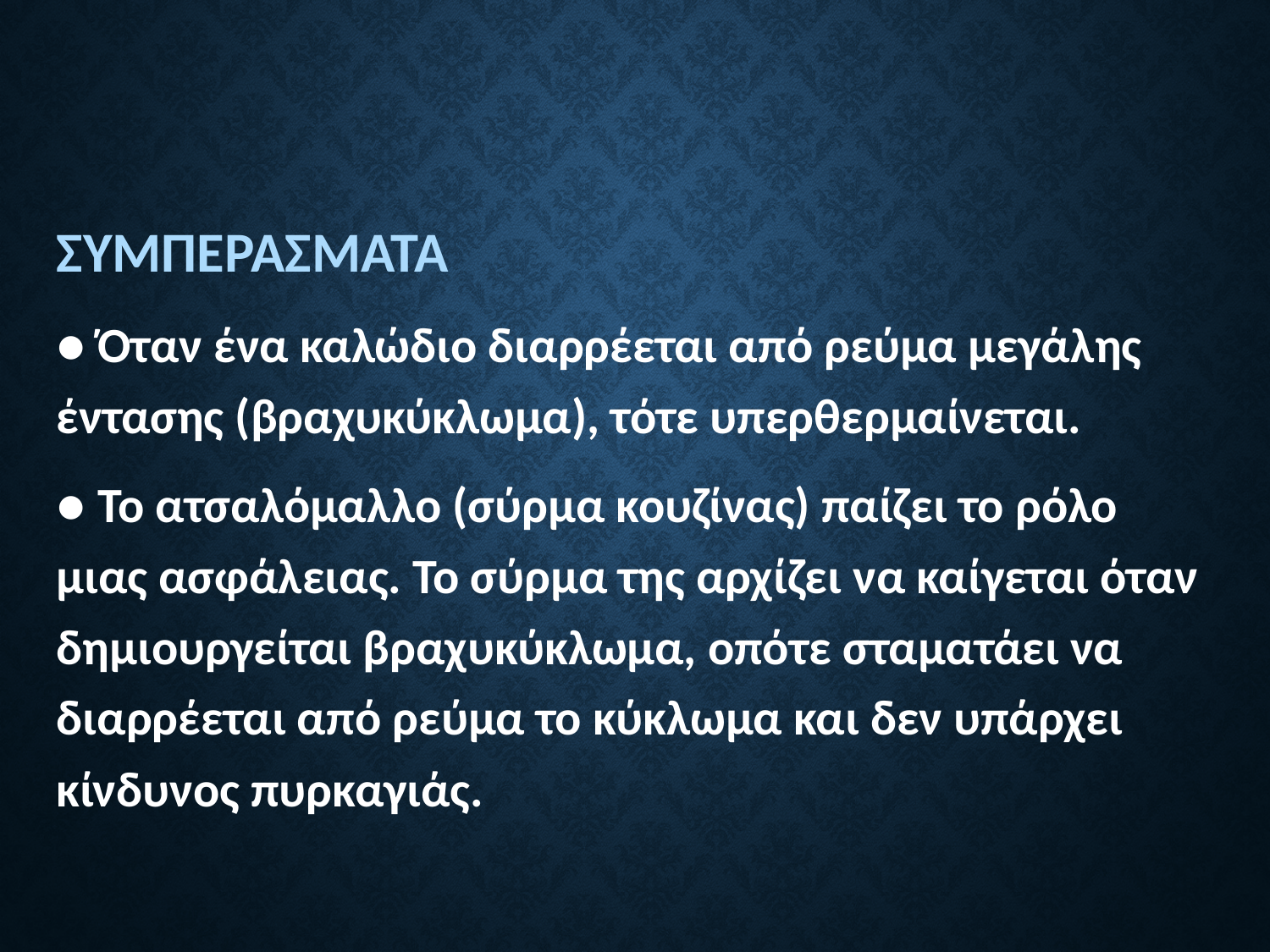

ΣΥΜΠΕΡΑΣΜΑΤΑ
● Όταν ένα καλώδιο διαρρέεται από ρεύμα μεγάλης έντασης (βραχυκύκλωμα), τότε υπερθερμαίνεται.
● Το ατσαλόμαλλο (σύρμα κουζίνας) παίζει το ρόλο μιας ασφάλειας. Το σύρμα της αρχίζει να καίγεται όταν δημιουργείται βραχυκύκλωμα, οπότε σταματάει να διαρρέεται από ρεύμα το κύκλωμα και δεν υπάρχει κίνδυνος πυρκαγιάς.